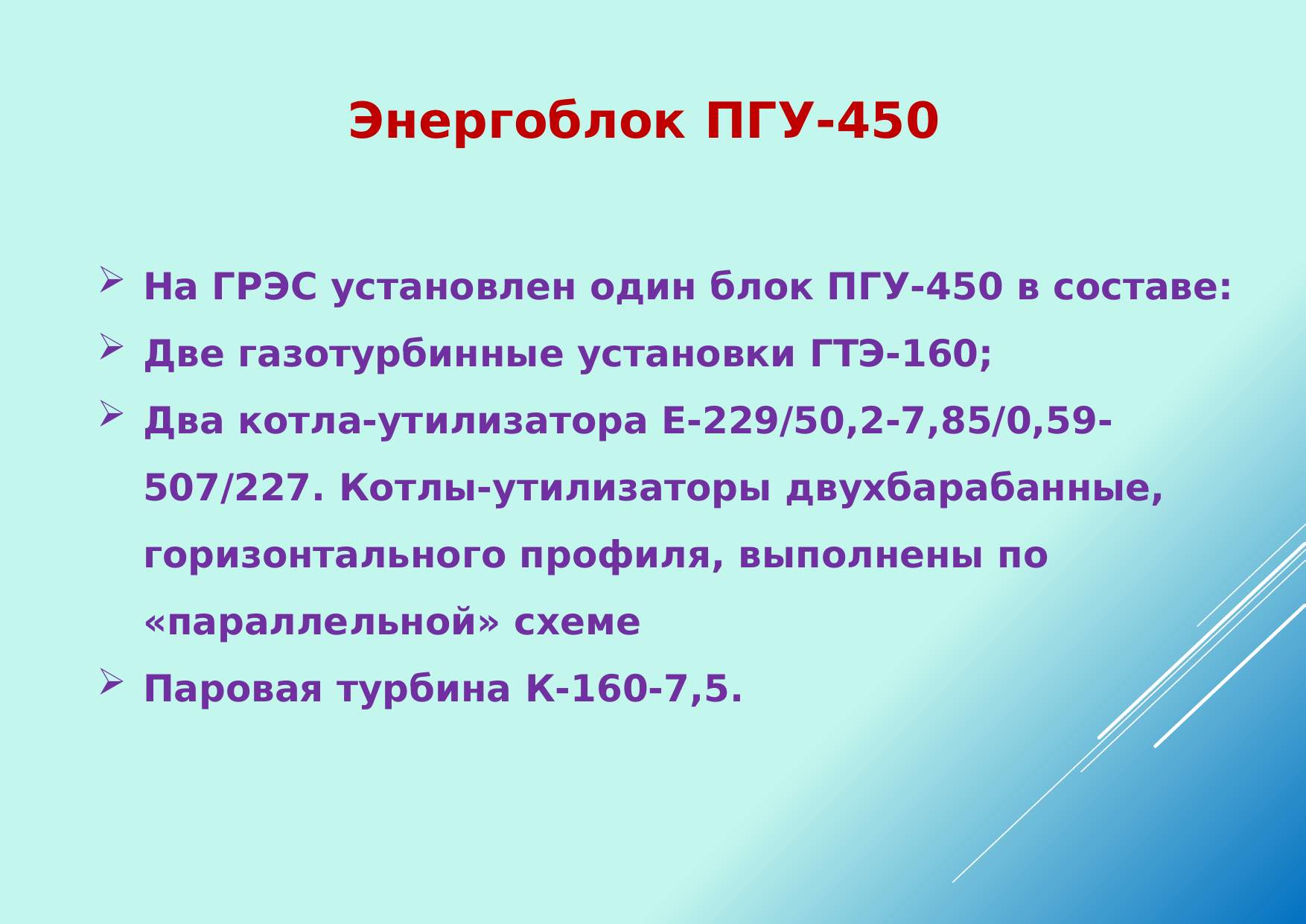

Энергоблок ПГУ-450

На ГРЭС установлен один блок ПГУ-450 в составе:
Две газотурбинные установки ГТЭ-160;
Два котла-утилизатора Е-229/50,2-7,85/0,59-507/227. Котлы-утилизаторы двухбарабанные, горизонтального профиля, выполнены по «параллельной» схеме
Паровая турбина К-160-7,5.